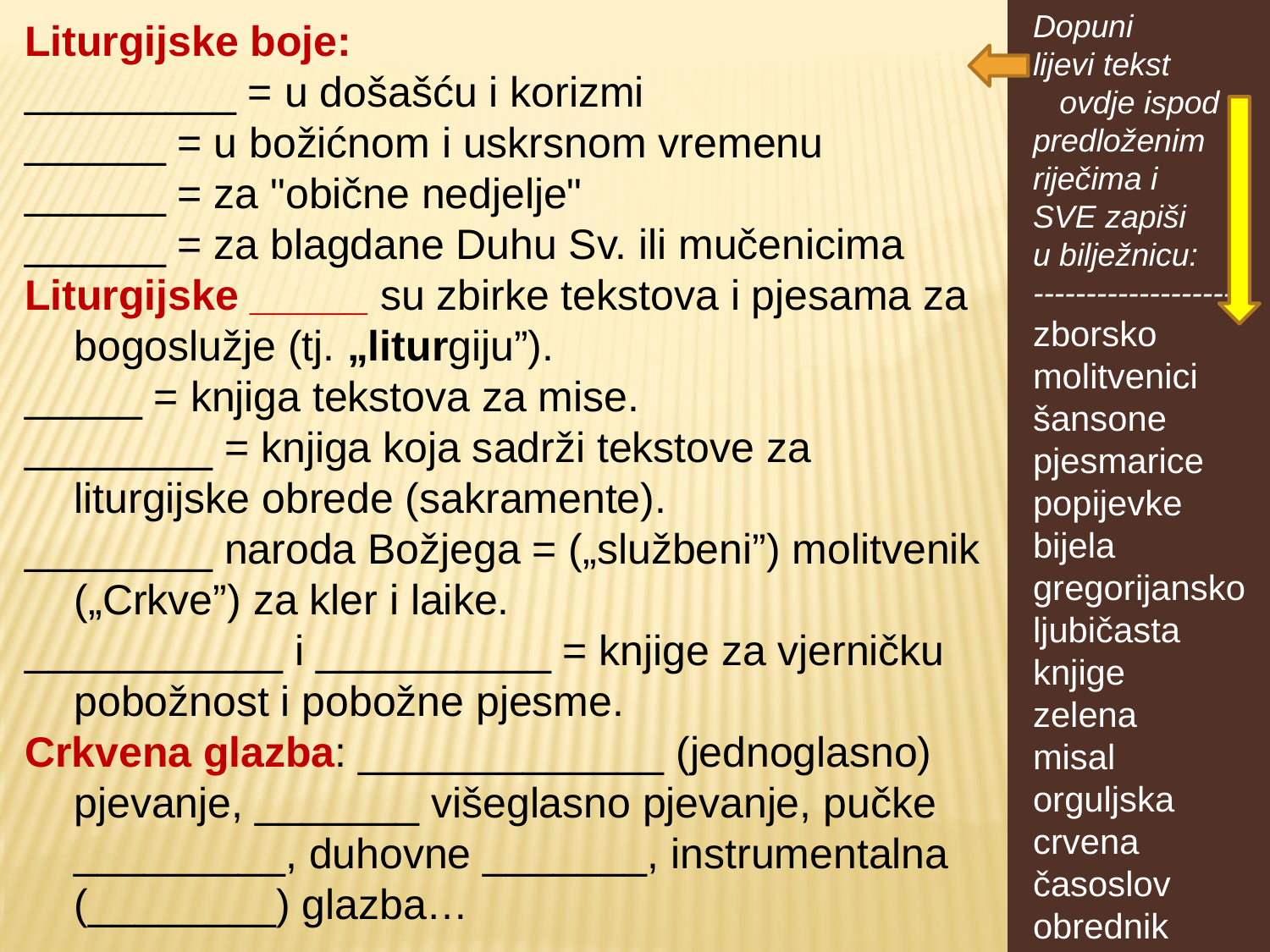

Dopuni
lijevi tekst
   ovdje ispod predloženim riječima i
SVE zapiši
u bilježnicu:
-------------------
zborsko
molitvenici
šansone
pjesmarice
popijevke
bijela
gregorijansko
ljubičasta
knjige
zelena
misal
orguljska
crvena
časoslov
obrednik
Liturgijske boje:
_________ = u došašću i korizmi
______ = u božićnom i uskrsnom vremenu
______ = za "obične nedjelje"
______ = za blagdane Duhu Sv. ili mučenicima
Liturgijske _____ su zbirke tekstova i pjesama za bogoslužje (tj. „liturgiju”).
_____ = knjiga tekstova za mise.
________ = knjiga koja sadrži tekstove za liturgijske obrede (sakramente).
________ naroda Božjega = („službeni”) molitvenik („Crkve”) za kler i laike.
___________ i __________ = knjige za vjerničku pobožnost i pobožne pjesme.
Crkvena glazba: _____________ (jednoglasno) pjevanje, _______ višeglasno pjevanje, pučke _________, duhovne _______, instrumentalna (________) glazba…